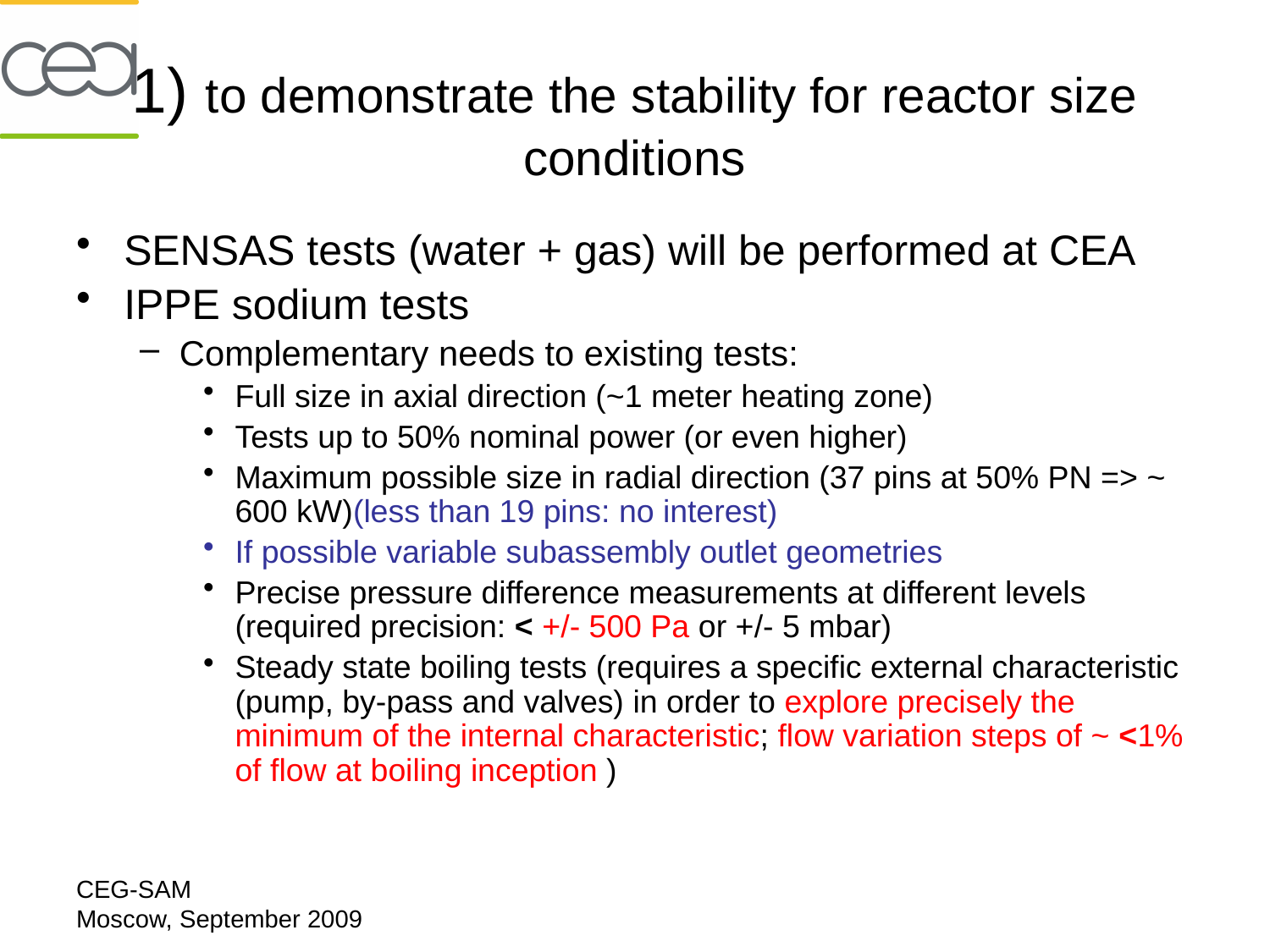

# 1) to demonstrate the stability for reactor size conditions
SENSAS tests (water + gas) will be performed at CEA
IPPE sodium tests
Complementary needs to existing tests:
Full size in axial direction (~1 meter heating zone)
Tests up to 50% nominal power (or even higher)
Maximum possible size in radial direction (37 pins at 50% PN => ~ 600 kW)(less than 19 pins: no interest)
If possible variable subassembly outlet geometries
Precise pressure difference measurements at different levels (required precision: < +/- 500 Pa or +/- 5 mbar)
Steady state boiling tests (requires a specific external characteristic (pump, by-pass and valves) in order to explore precisely the minimum of the internal characteristic; flow variation steps of ~ <1% of flow at boiling inception )

CEG-SAM
Moscow, September 2009